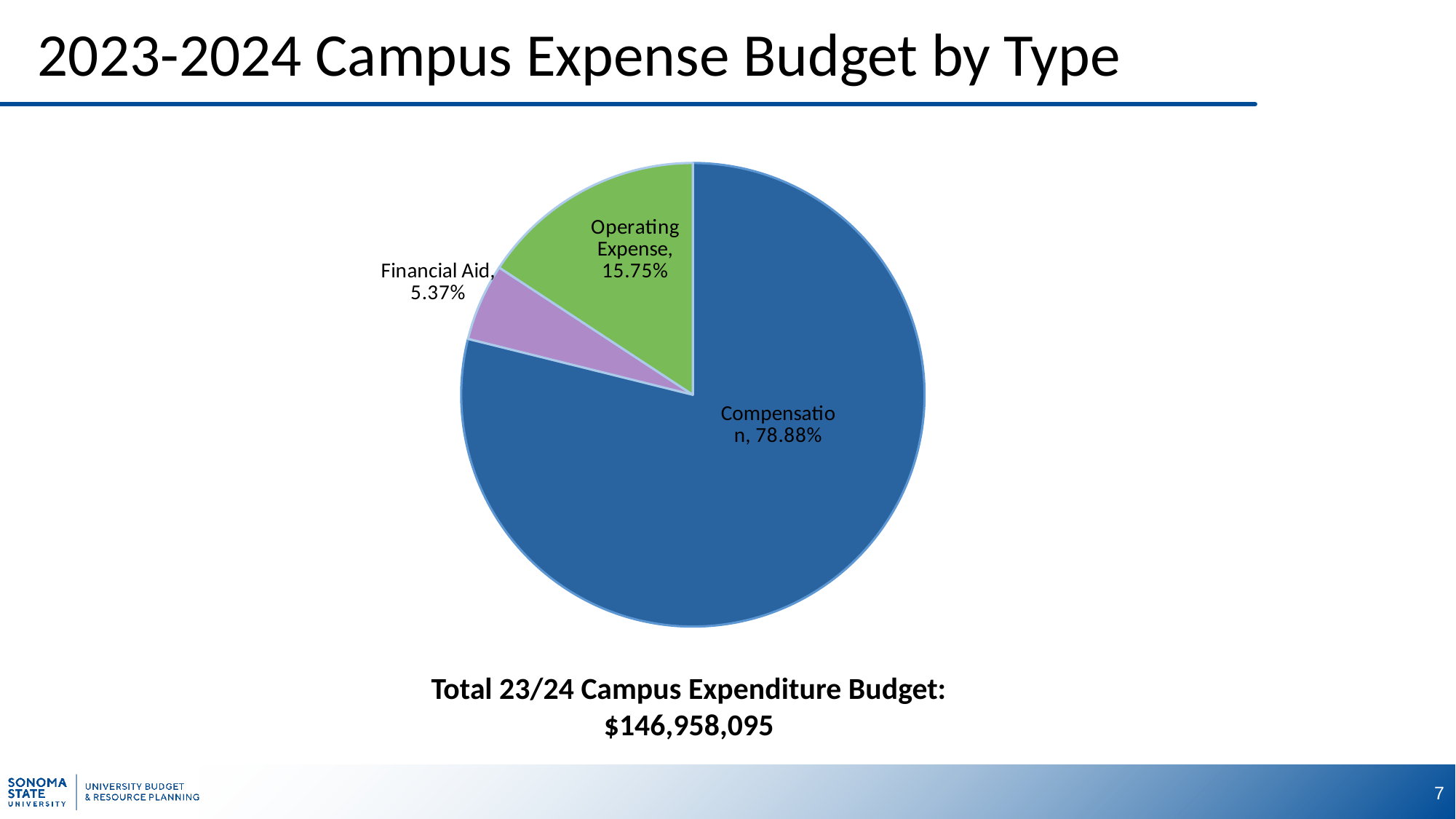

# 2023-2024 Campus Expense Budget by Type

### Chart

| Category |  |
|---|---|
|  Compensation  | 0.7887607620390017 |
|  Financial Aid  | 0.05370918832337885 |
|  Operating Expense  | 0.1575300496376195 |
Total 23/24 Campus Expenditure Budget: $146,958,095